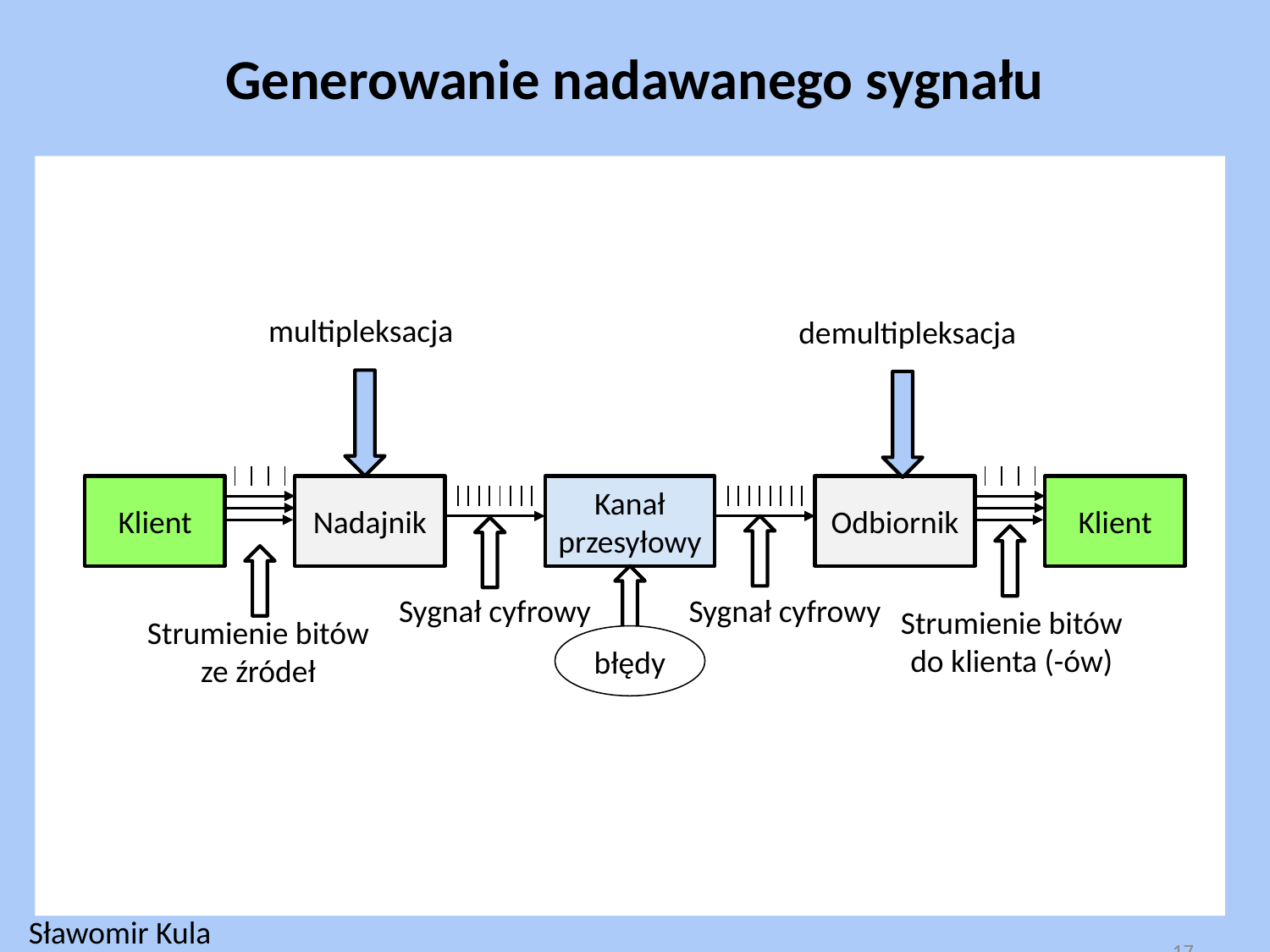

Generowanie nadawanego sygnału

multipleksacja
demultipleksacja

Klient
Nadajnik
Kanał
przesyłowy
Odbiornik
Klient

Sygnał cyfrowy
Sygnał cyfrowy
Strumienie bitów
do klienta (-ów)
Strumienie bitów
ze źródeł
błędy
Sławomir Kula
17